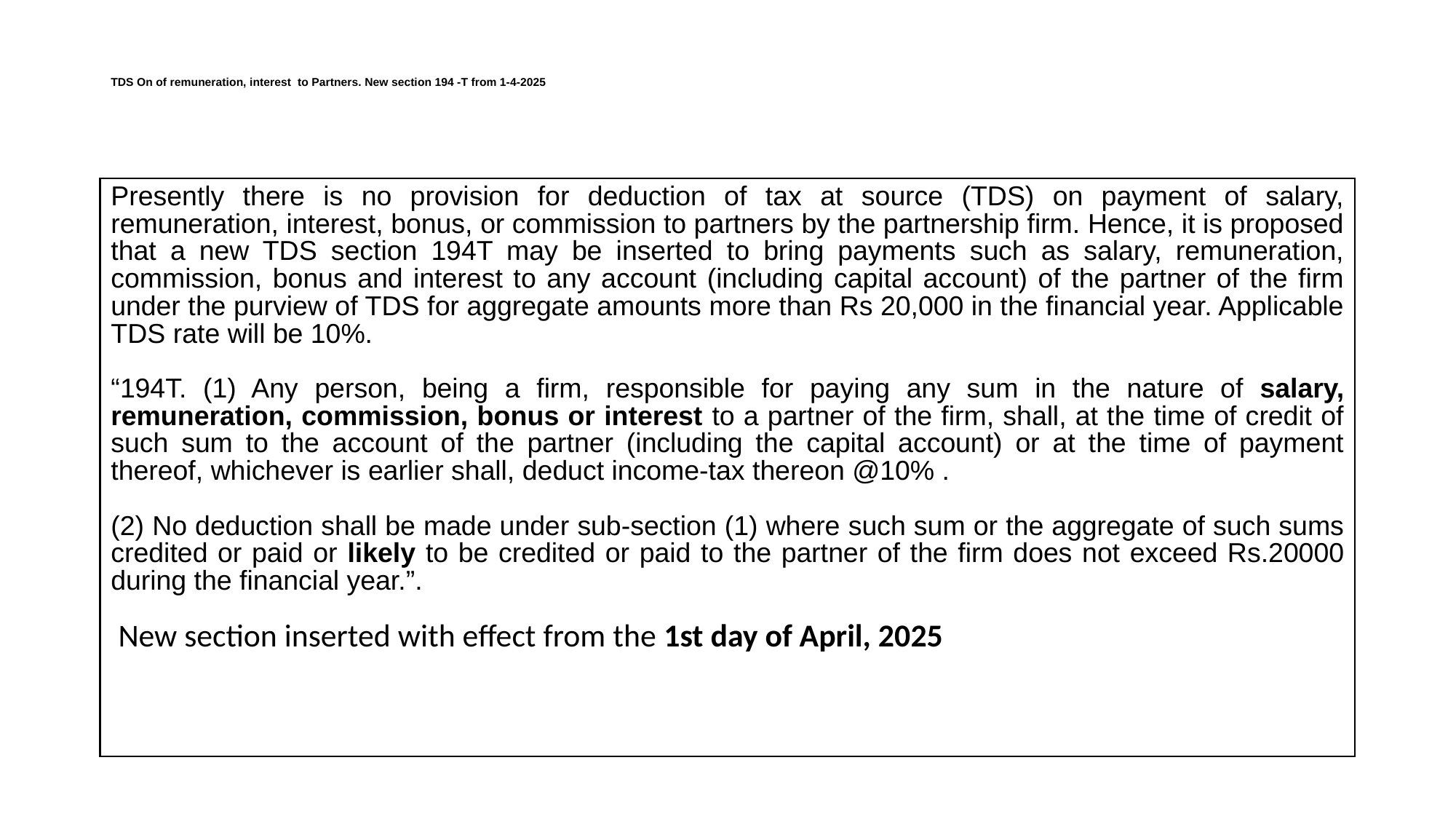

# TDS On of remuneration, interest  to Partners. New section 194 -T from 1-4-2025
Presently there is no provision for deduction of tax at source (TDS) on payment of salary, remuneration, interest, bonus, or commission to partners by the partnership firm. Hence, it is proposed that a new TDS section 194T may be inserted to bring payments such as salary, remuneration, commission, bonus and interest to any account (including capital account) of the partner of the firm under the purview of TDS for aggregate amounts more than Rs 20,000 in the financial year. Applicable TDS rate will be 10%.

“194T. (1) Any person, being a firm, responsible for paying any sum in the nature of salary, remuneration, commission, bonus or interest to a partner of the firm, shall, at the time of credit of such sum to the account of the partner (including the capital account) or at the time of payment thereof, whichever is earlier shall, deduct income-tax thereon @10% .

(2) No deduction shall be made under sub-section (1) where such sum or the aggregate of such sums credited or paid or likely to be credited or paid to the partner of the firm does not exceed Rs.20000 during the financial year.”.

 New section inserted with effect from the 1st day of April, 2025